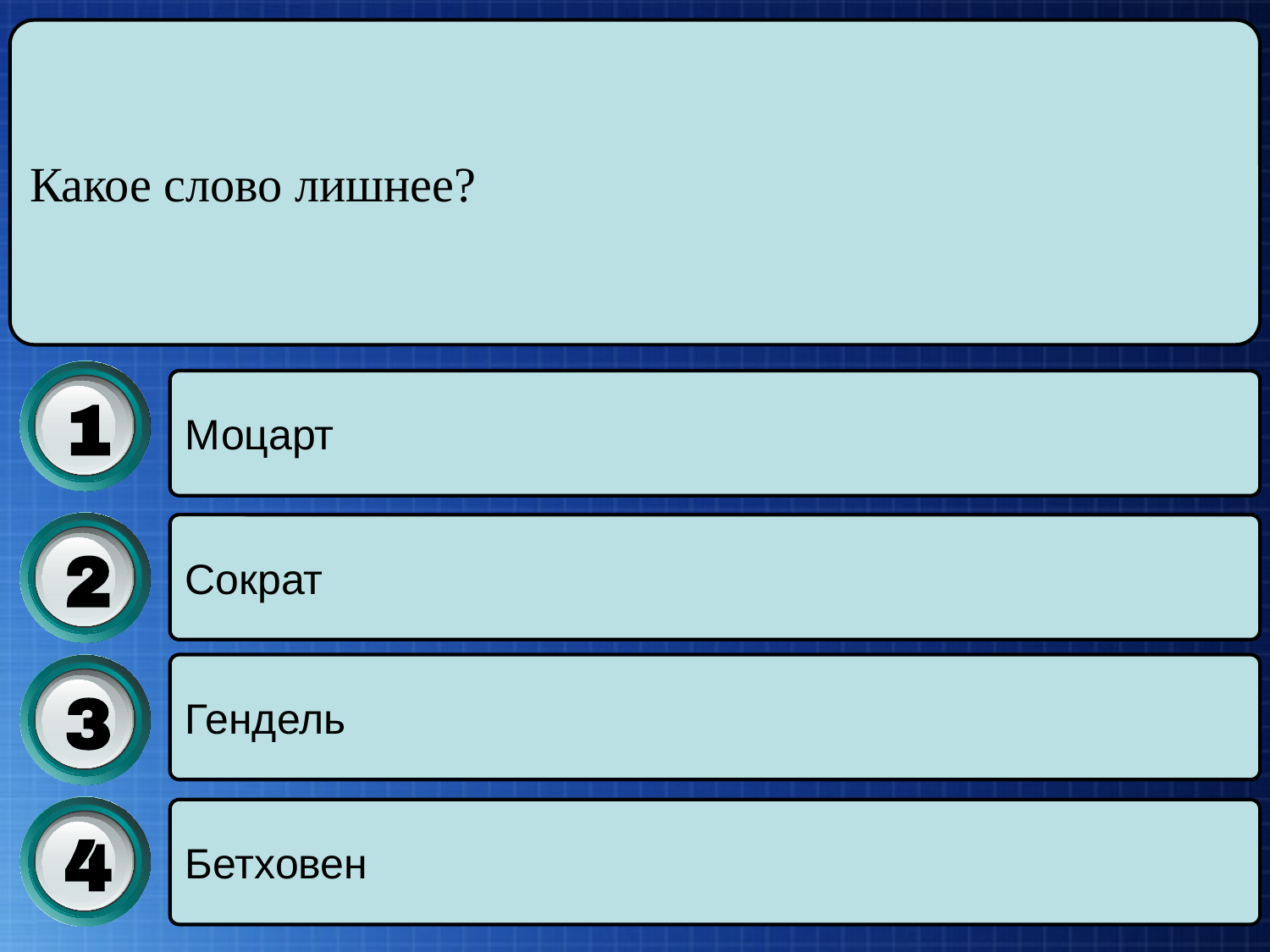

Какое слово лишнее?

1
Моцарт

2
Сократ

3
Гендель

4
Бетховен